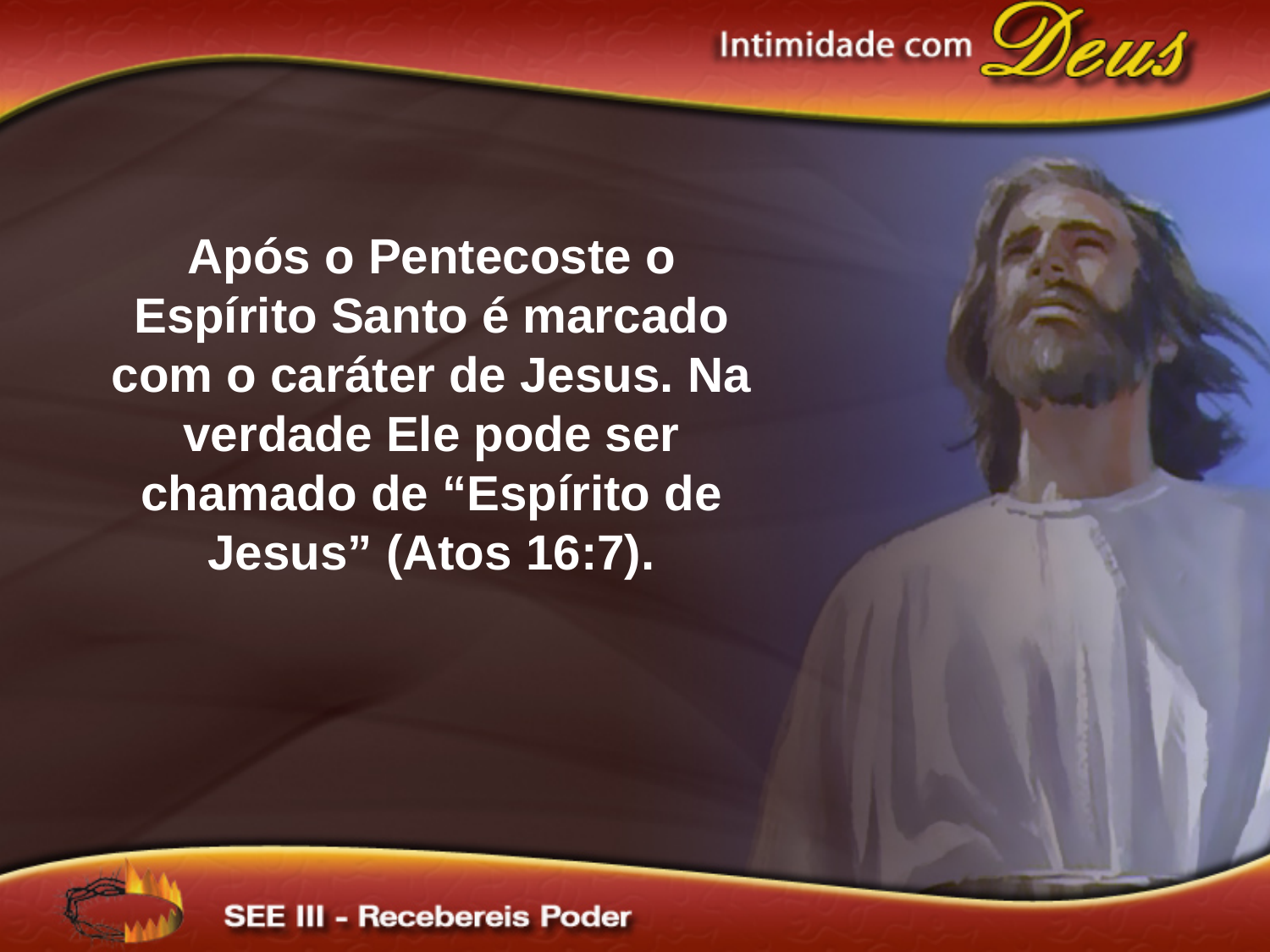

Após o Pentecoste o Espírito Santo é marcado com o caráter de Jesus. Na verdade Ele pode ser chamado de “Espírito de Jesus” (Atos 16:7).